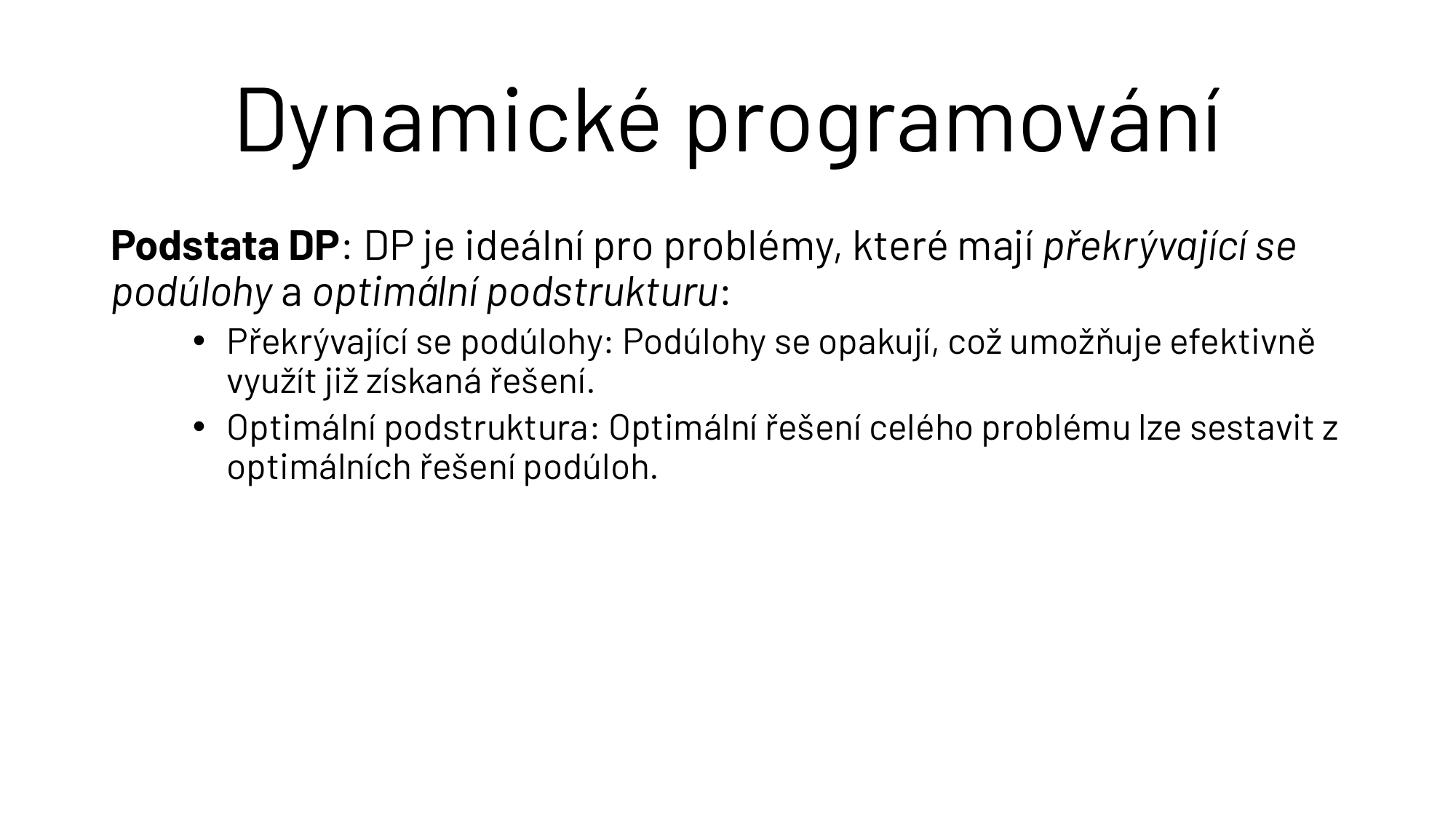

# Dynamické programování
Podstata DP: DP je ideální pro problémy, které mají překrývající se podúlohy a optimální podstrukturu:
Překrývající se podúlohy: Podúlohy se opakují, což umožňuje efektivně využít již získaná řešení.
Optimální podstruktura: Optimální řešení celého problému lze sestavit z optimálních řešení podúloh.